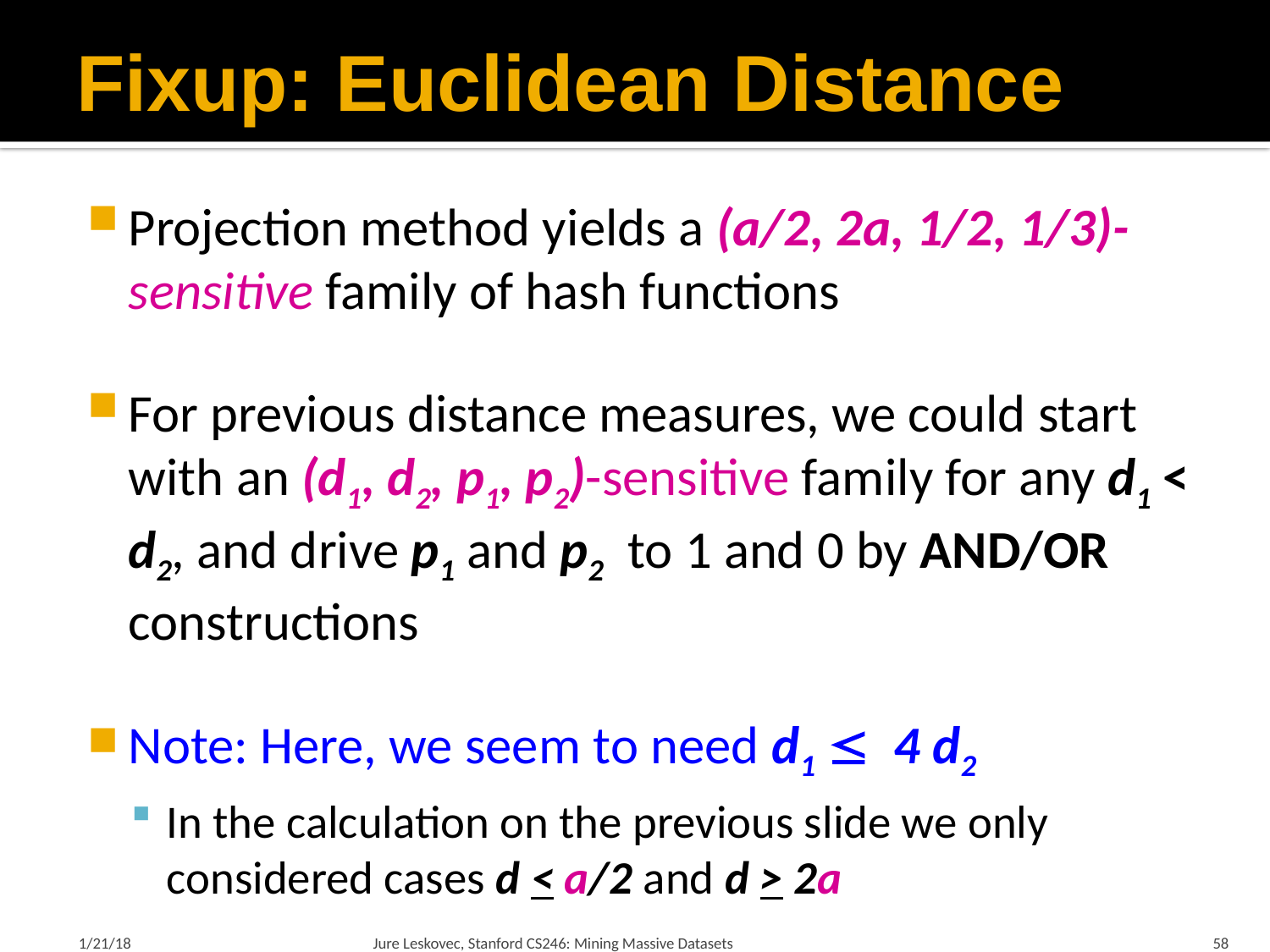

# Fixup: Euclidean Distance
Projection method yields a (a/2, 2a, 1/2, 1/3)-sensitive family of hash functions

For previous distance measures, we could start with an (d1, d2, p1, p2)-sensitive family for any d1 < d2, and drive p1 and p2  to 1 and 0 by AND/OR constructions

Note: Here, we seem to need d1 ≤  4 d2
In the calculation on the previous slide we only considered cases d < a/2 and d > 2a
1/21/18
Jure Leskovec, Stanford CS246: Mining Massive Datasets
58